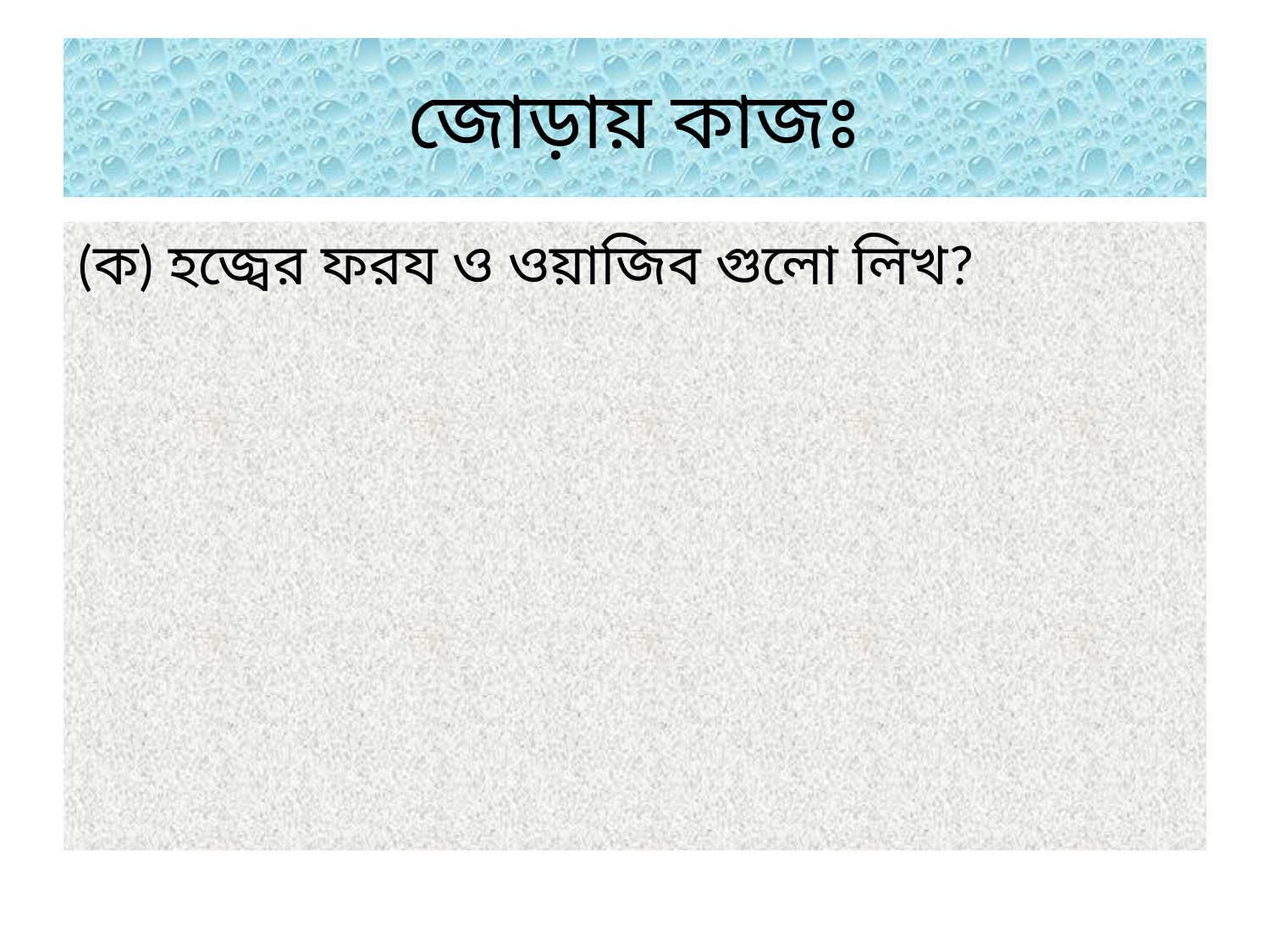

# জোড়ায় কাজঃ
(ক) হজ্বের ফরয ও ওয়াজিব গুলো লিখ?